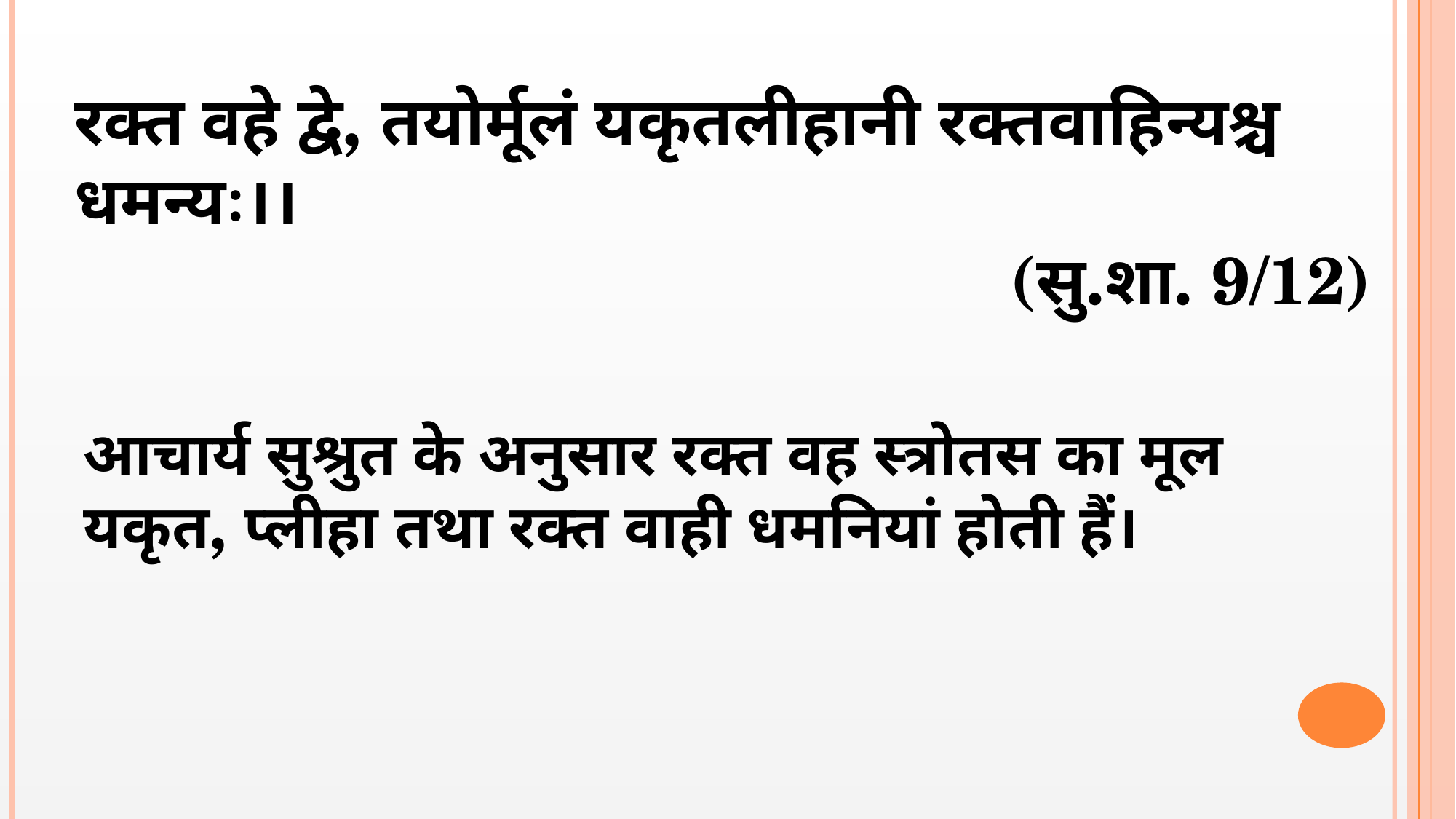

रक्त वहे द्वे, तयोर्मूलं यकृतलीहानी रक्तवाहिन्यश्च धमन्यः।।
                                                 (सु.शा. 9/12)
आचार्य सुश्रुत के अनुसार रक्त वह स्त्रोतस का मूल यकृत, प्लीहा तथा रक्त वाही धमनियां होती हैं।